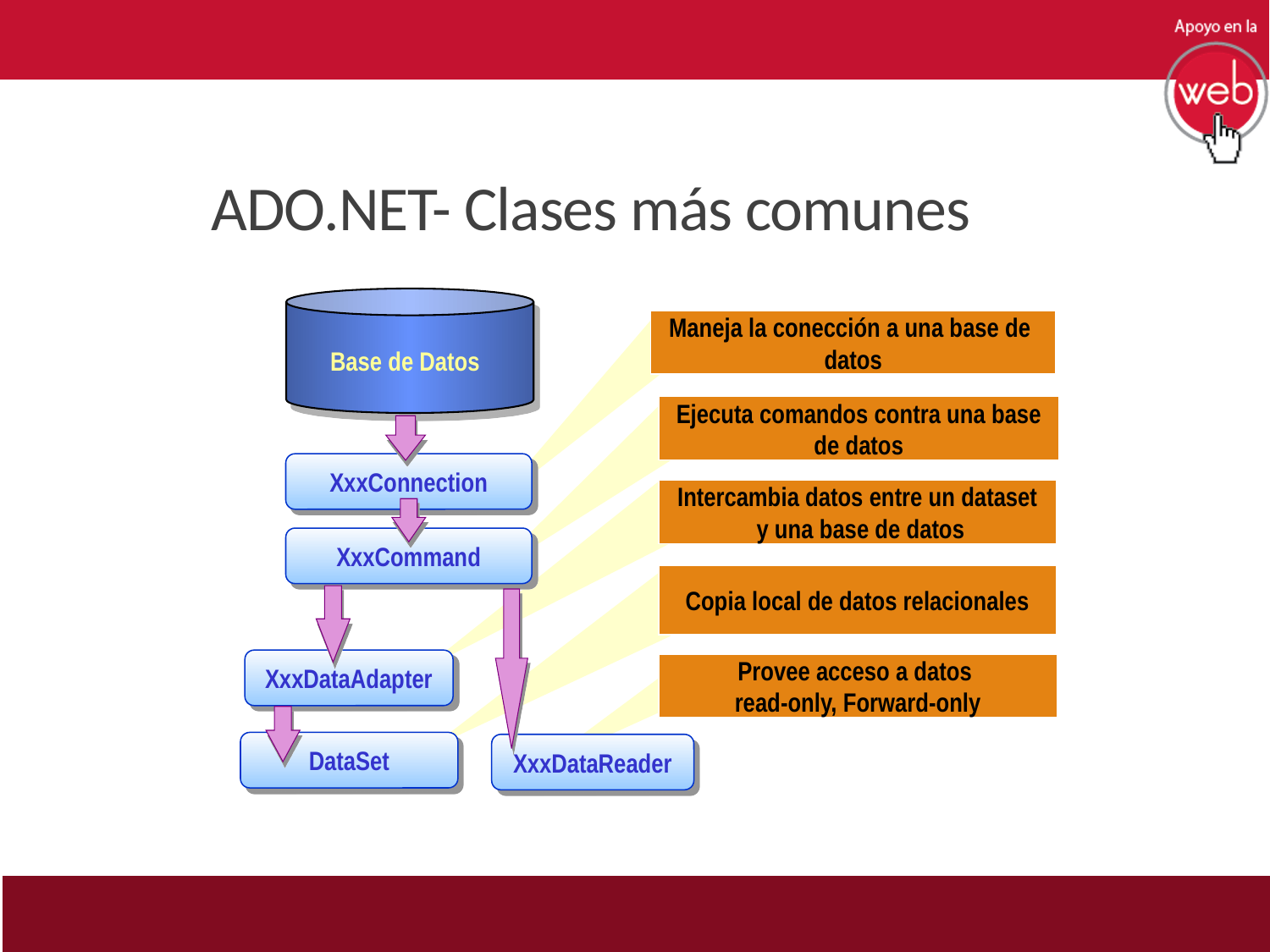

# ADO.NET- Clases más comunes

Maneja la conección a una base de
datos
Base de Datos
Ejecuta comandos contra una base
de datos

XxxConnection
Intercambia datos entre un dataset
 y una base de datos

XxxCommand
Copia local de datos relacionales

XxxDataAdapter

Provee acceso a datos
read-only, Forward-only

DataSet
XxxDataReader